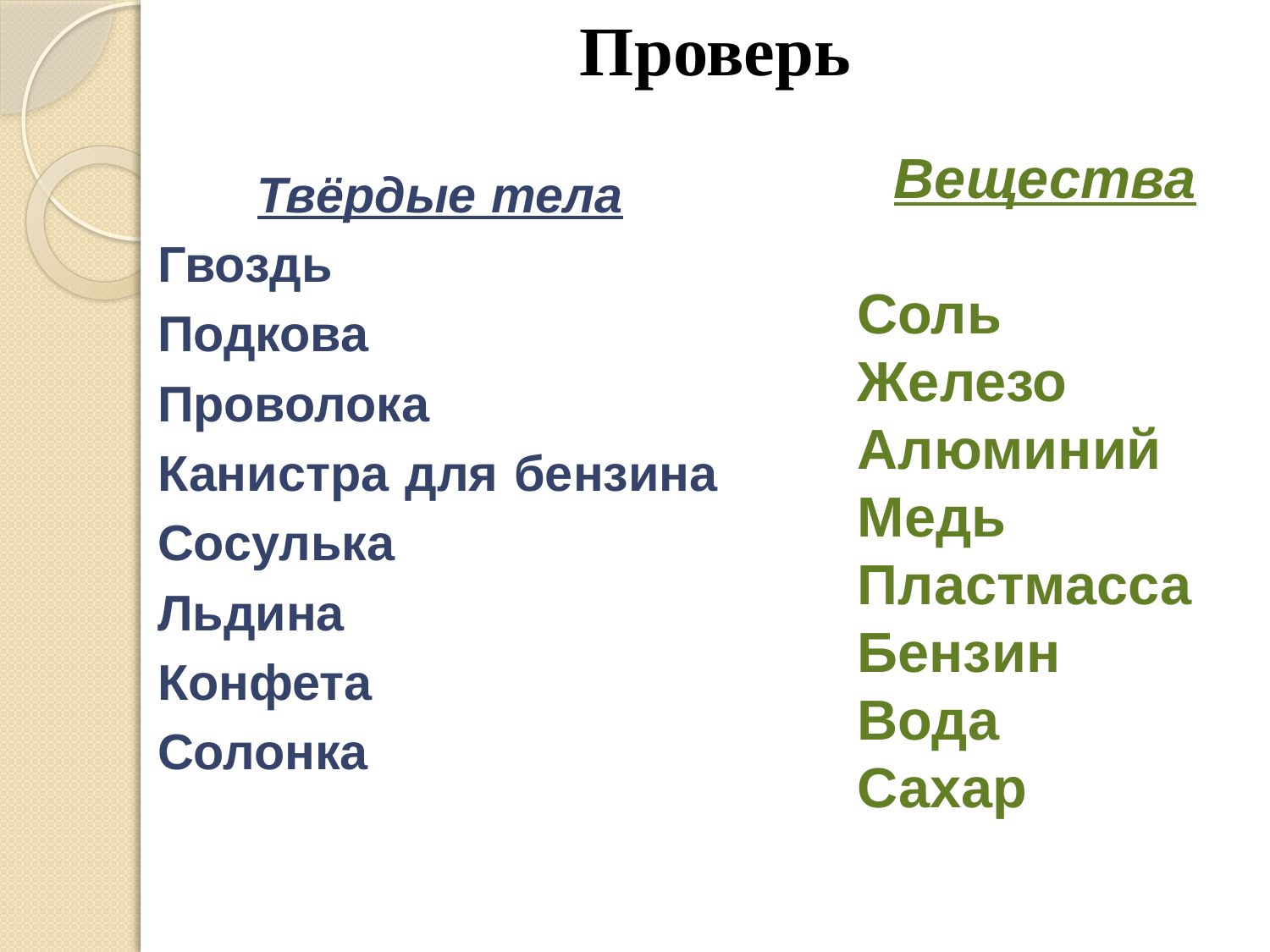

# Проверь
Вещества

Соль
Железо
Алюминий
Медь
Пластмасса
Бензин
Вода
Сахар

Твёрдые тела
Гвоздь
Подкова
Проволока
Канистра для бензина
Сосулька
Льдина
Конфета
Солонка